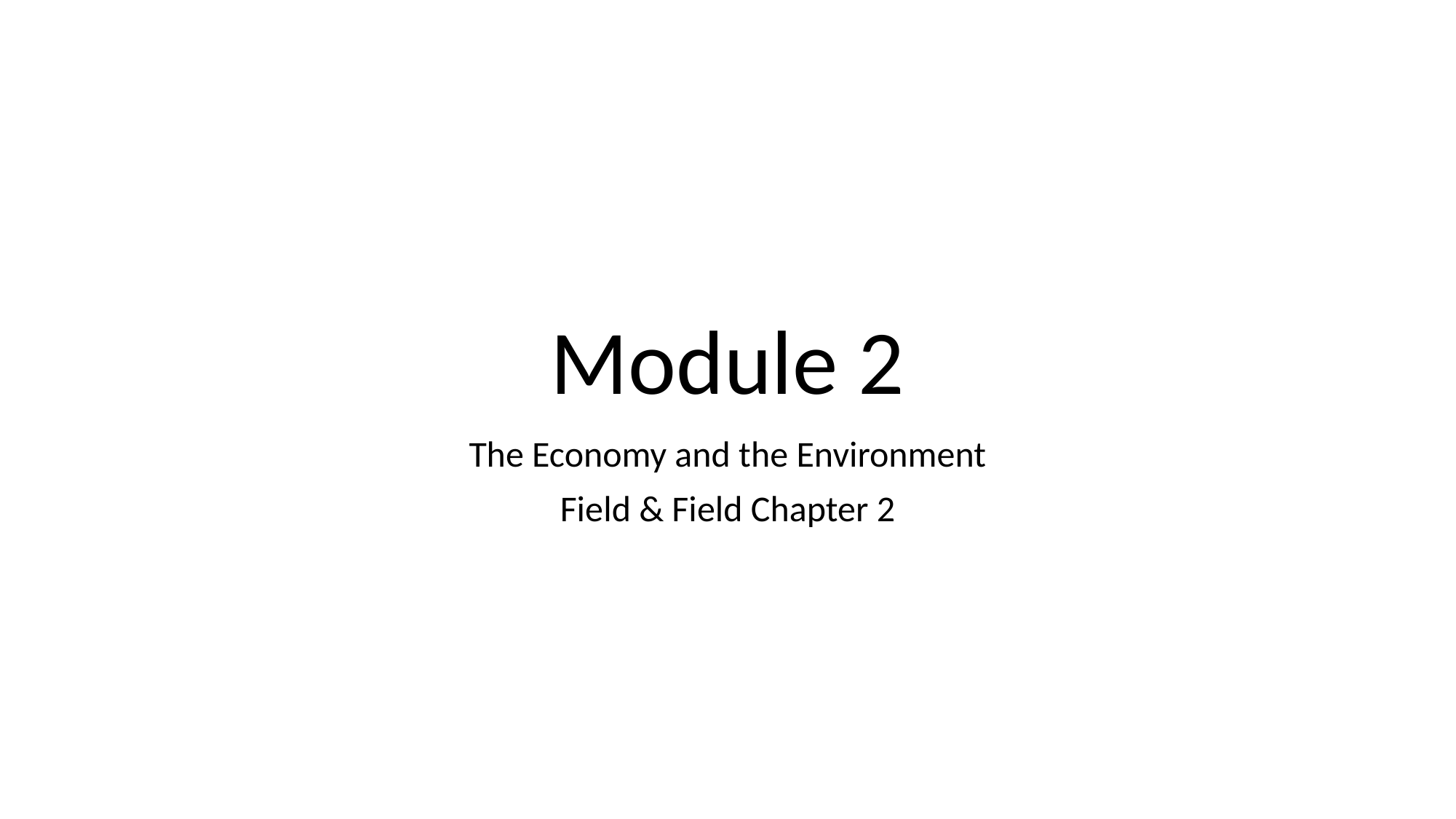

# Module 2
The Economy and the Environment
Field & Field Chapter 2